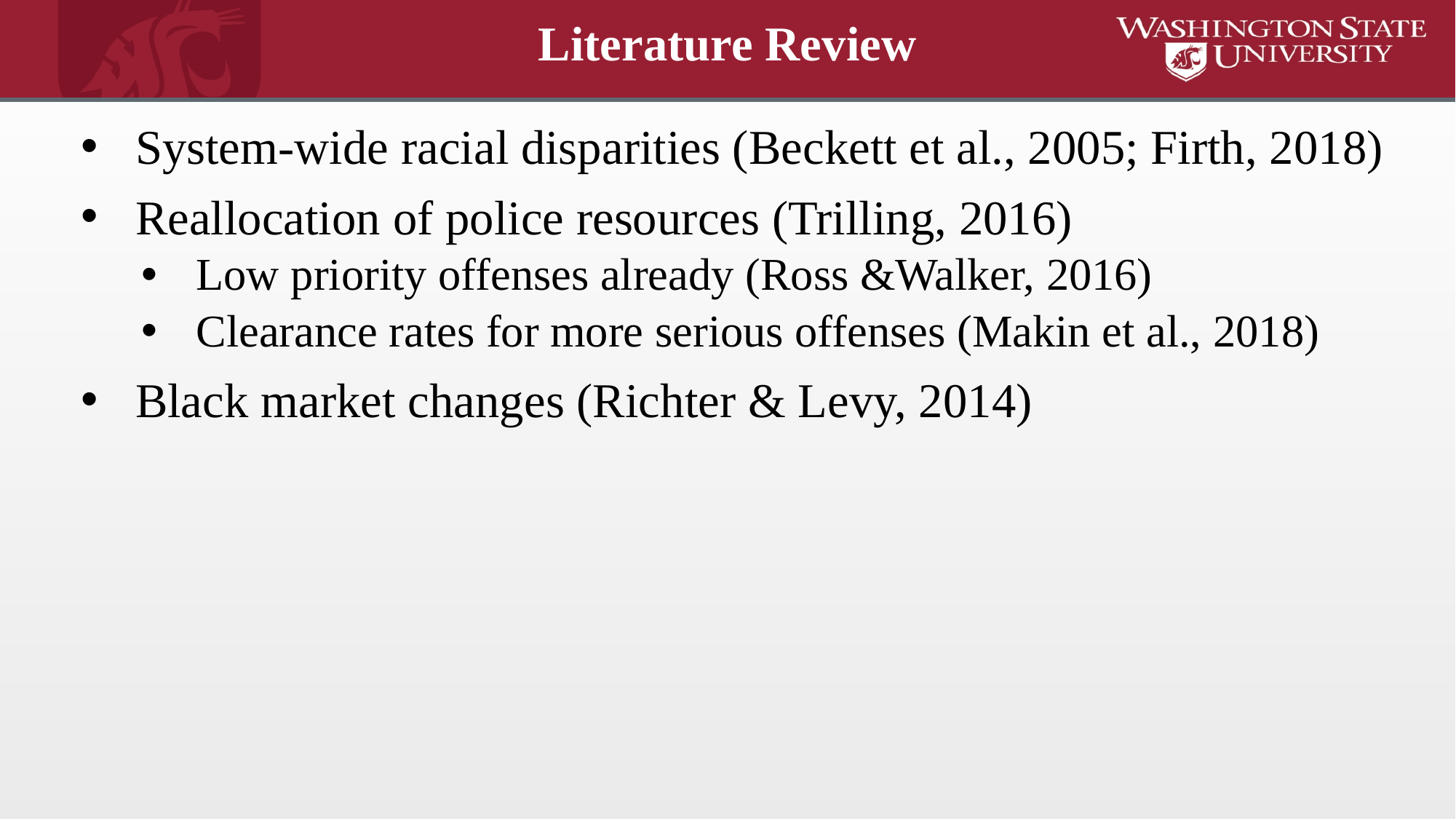

#
Literature Review
System-wide racial disparities (Beckett et al., 2005; Firth, 2018)
Reallocation of police resources (Trilling, 2016)
Low priority offenses already (Ross &Walker, 2016)
Clearance rates for more serious offenses (Makin et al., 2018)
Black market changes (Richter & Levy, 2014)